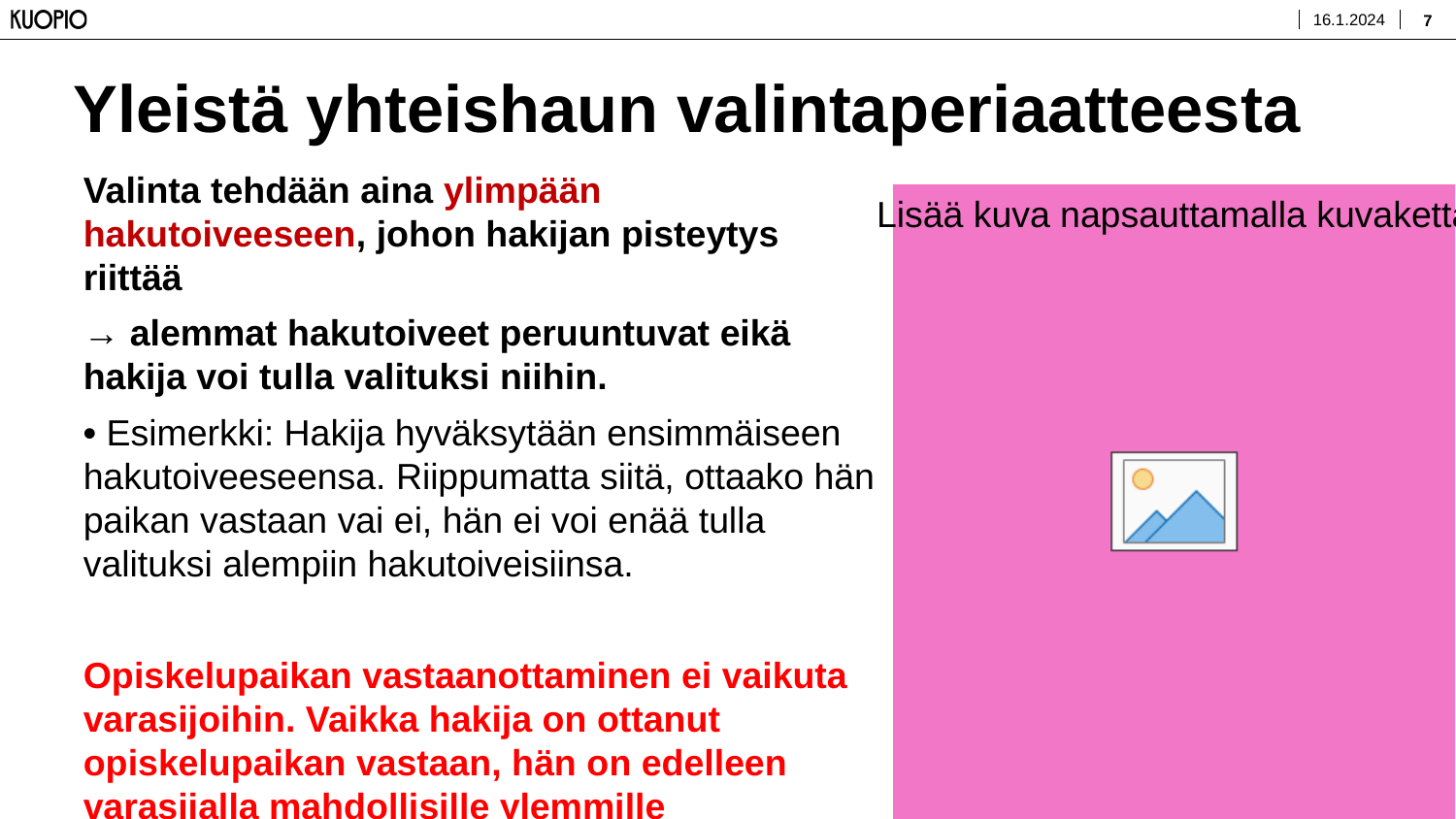

16.1.2024
7
# Yleistä yhteishaun valintaperiaatteesta
Valinta tehdään aina ylimpään hakutoiveeseen, johon hakijan pisteytys riittää
→ alemmat hakutoiveet peruuntuvat eikä hakija voi tulla valituksi niihin.
• Esimerkki: Hakija hyväksytään ensimmäiseen hakutoiveeseensa. Riippumatta siitä, ottaako hän paikan vastaan vai ei, hän ei voi enää tulla valituksi alempiin hakutoiveisiinsa.

Opiskelupaikan vastaanottaminen ei vaikuta varasijoihin. Vaikka hakija on ottanut opiskelupaikan vastaan, hän on edelleen varasijalla mahdollisille ylemmille hakutoiveille.